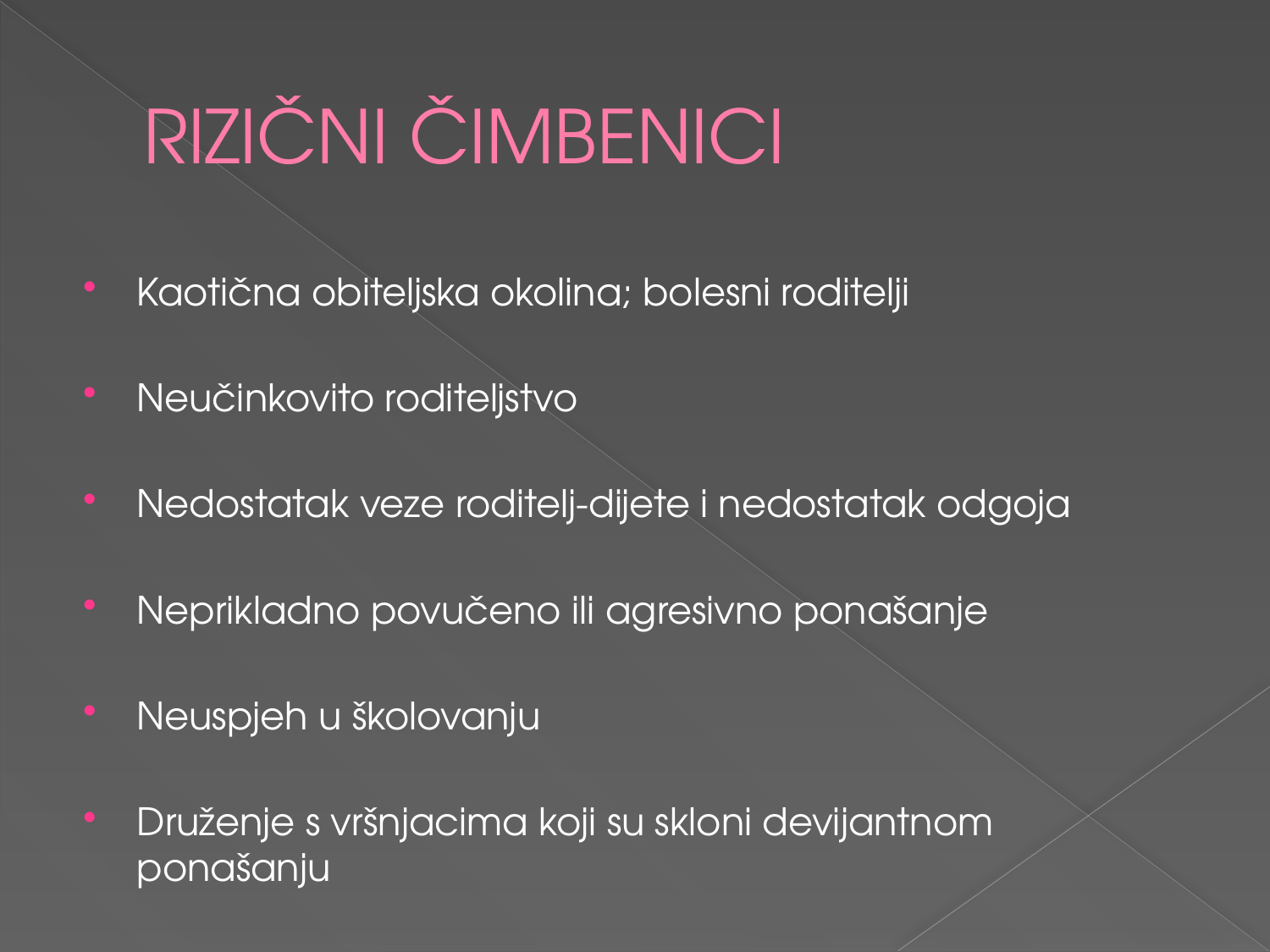

# RIZIČNI ČIMBENICI
Kaotična obiteljska okolina; bolesni roditelji

Neučinkovito roditeljstvo

Nedostatak veze roditelj-dijete i nedostatak odgoja

Neprikladno povučeno ili agresivno ponašanje

Neuspjeh u školovanju

Druženje s vršnjacima koji su skloni devijantnom ponašanju